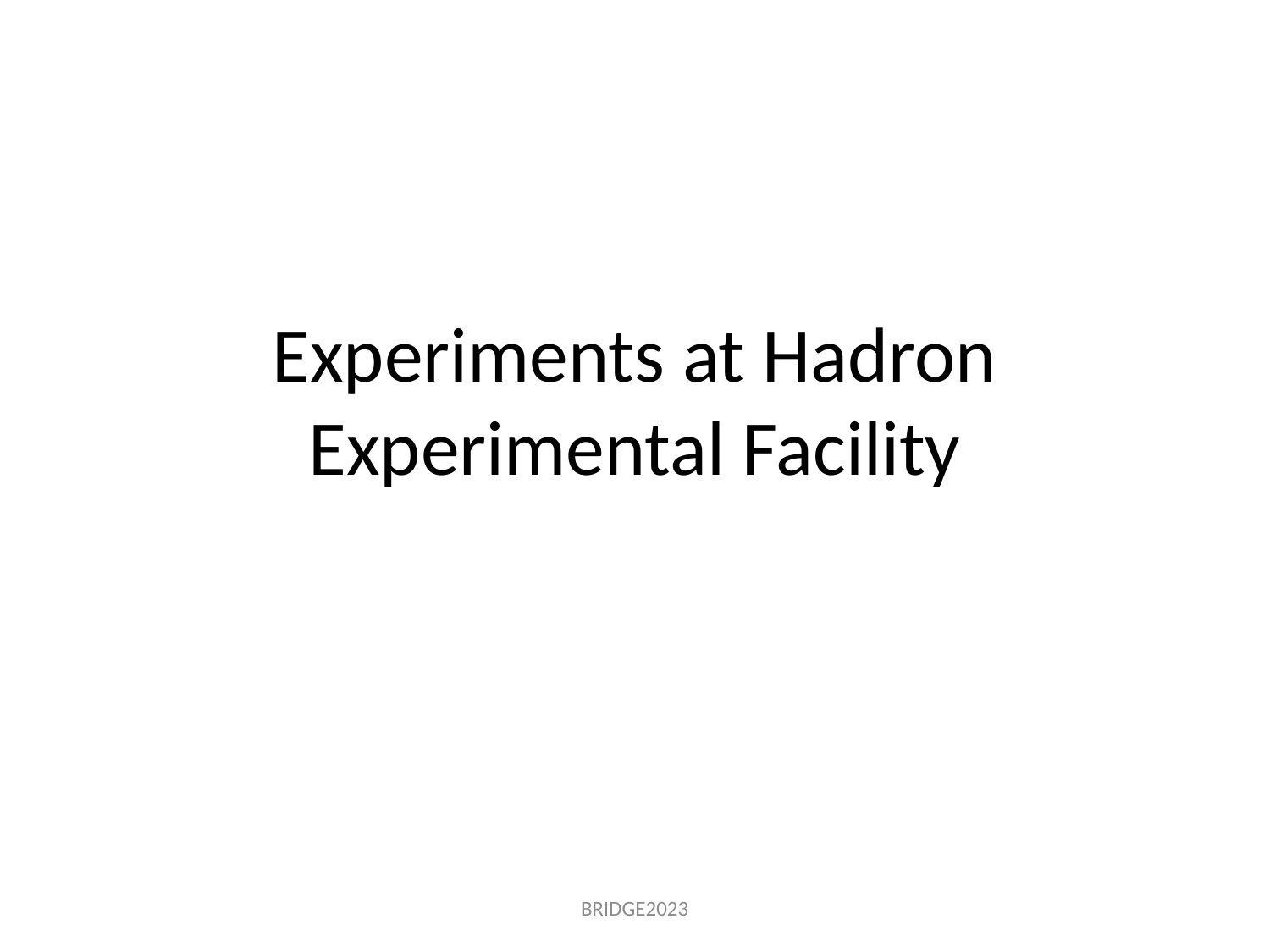

# Experiments at Hadron Experimental Facility

BRIDGE2023